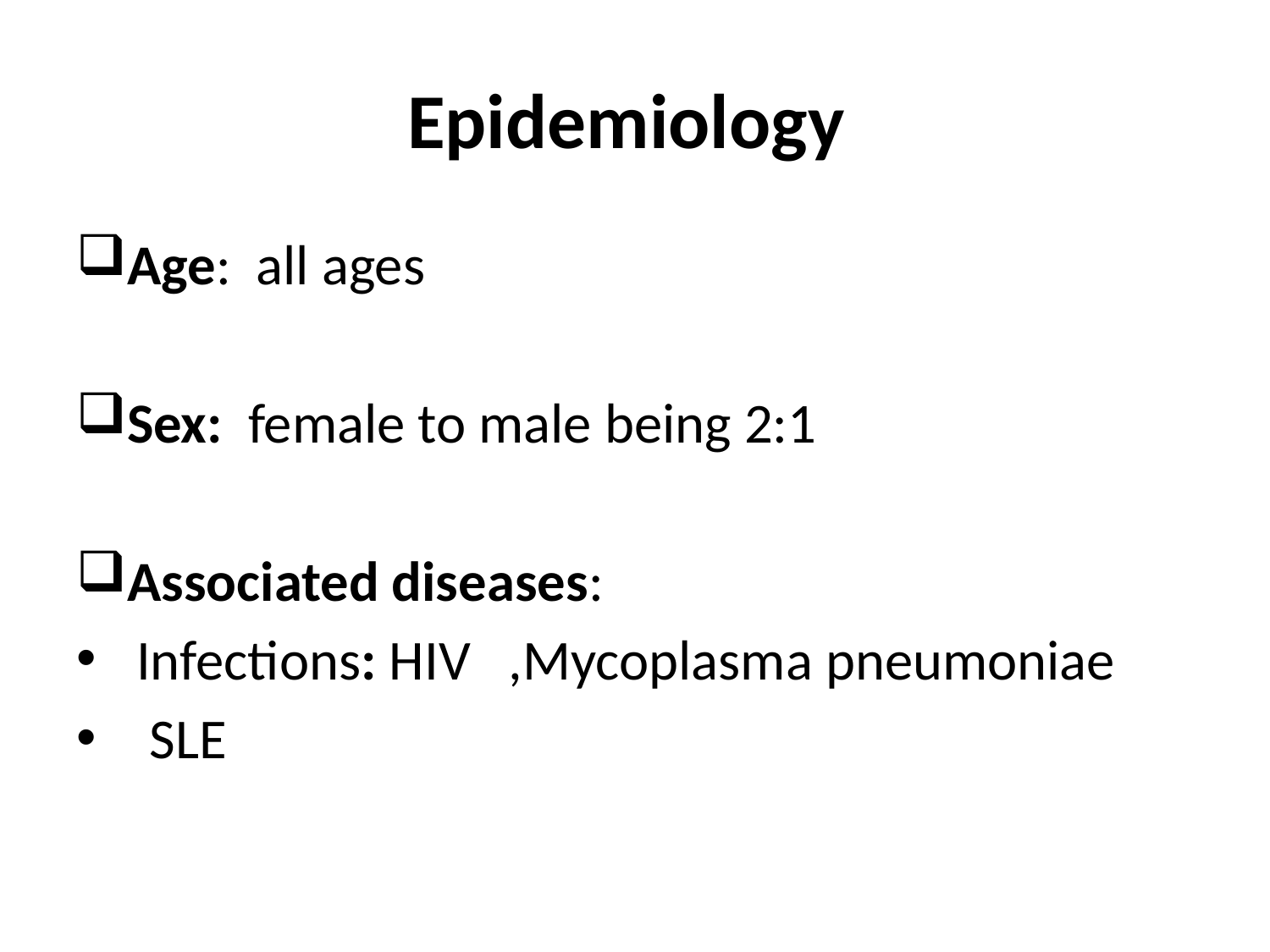

# Epidemiology
Age:  all ages

Sex:  female to male being 2:1

Associated diseases:
 Infections: HIV   ,Mycoplasma pneumoniae
  SLE